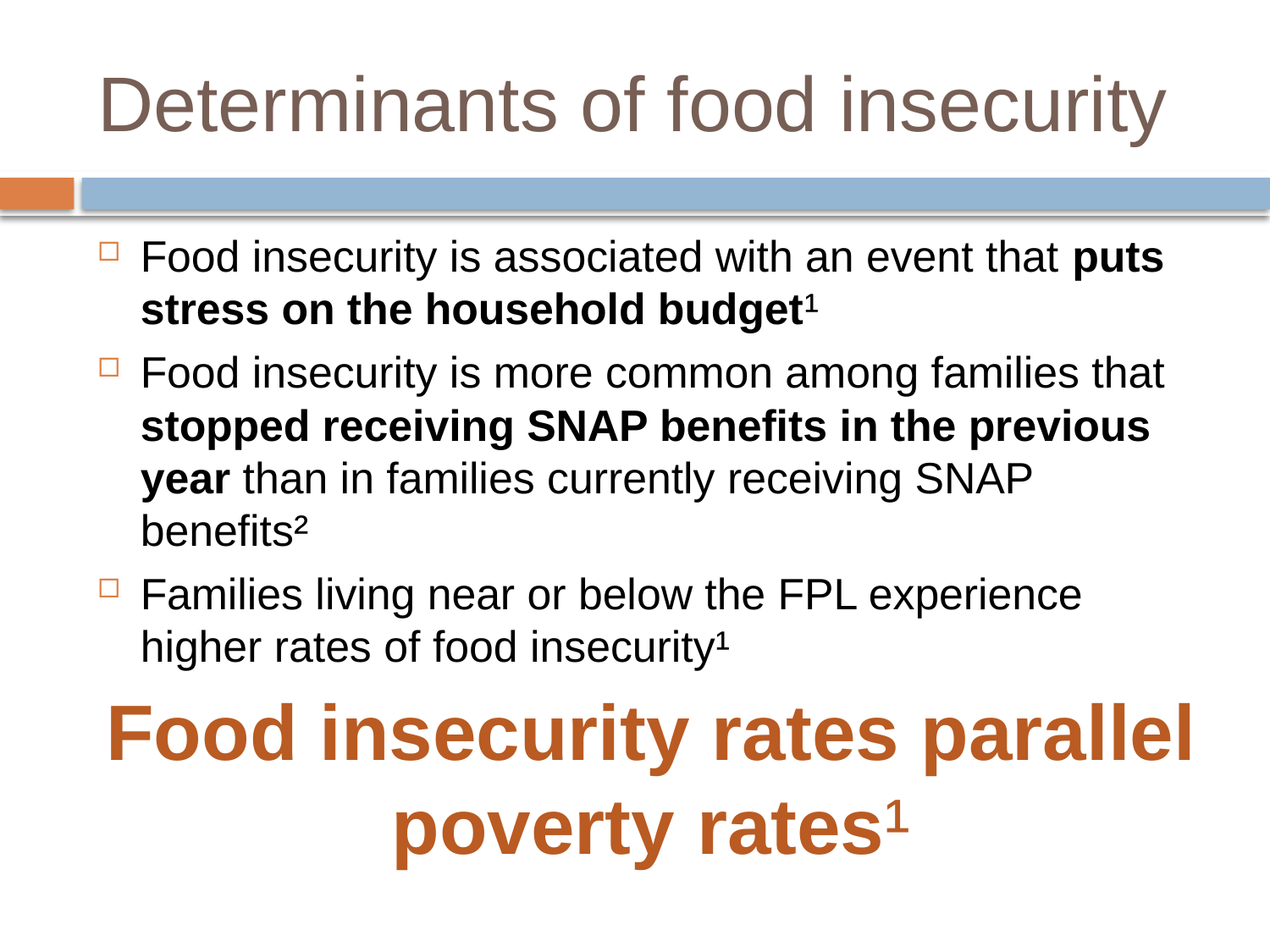

# Determinants of food insecurity
Food insecurity is associated with an event that puts stress on the household budget¹
Food insecurity is more common among families that stopped receiving SNAP benefits in the previous year than in families currently receiving SNAP benefits²
Families living near or below the FPL experience higher rates of food insecurity¹
Food insecurity rates parallel poverty rates¹